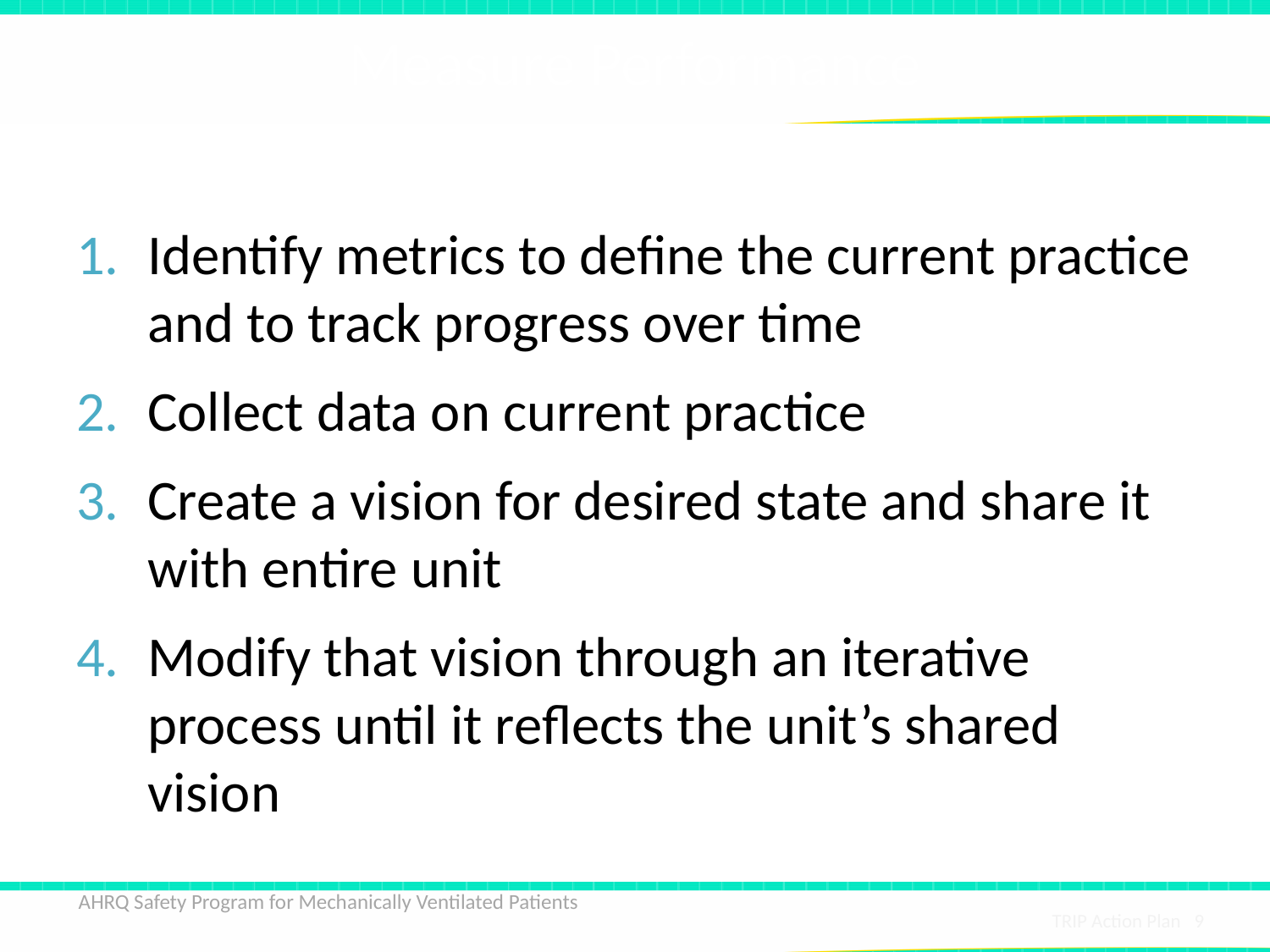

# Measure Performance
Identify metrics to define the current practice and to track progress over time
Collect data on current practice
Create a vision for desired state and share it with entire unit
Modify that vision through an iterative process until it reflects the unit’s shared vision